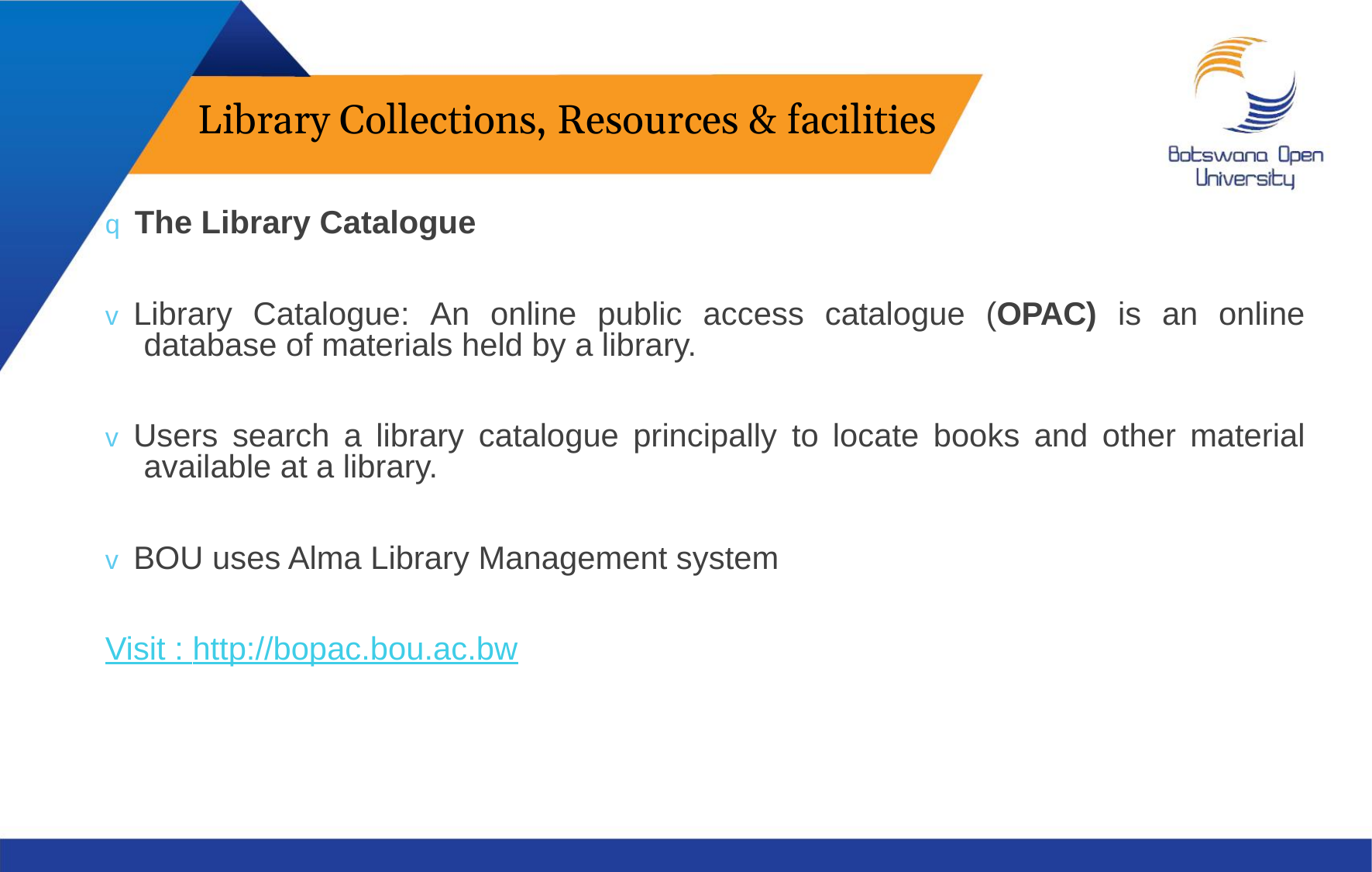

Library Collections, Resources & facilities
q The Library Catalogue
v Library Catalogue: An online public access catalogue (OPAC) is an online
database of materials held by a library.
v Users search a library catalogue principally to locate books and other material
available at a library.
v BOU uses Alma Library Management system
Visit : http://bopac.bou.ac.bw